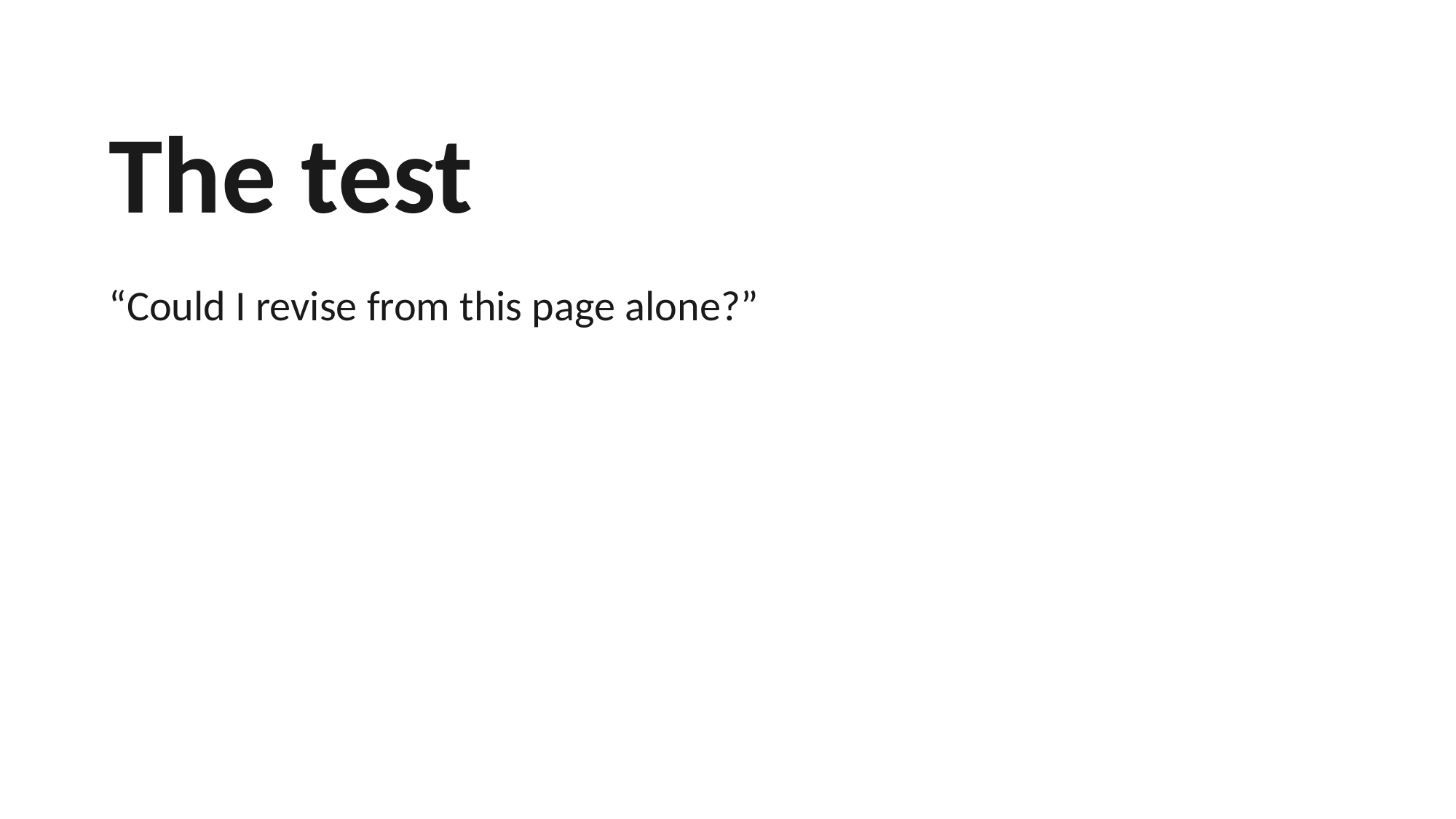

The test
“Could I revise from this page alone?”